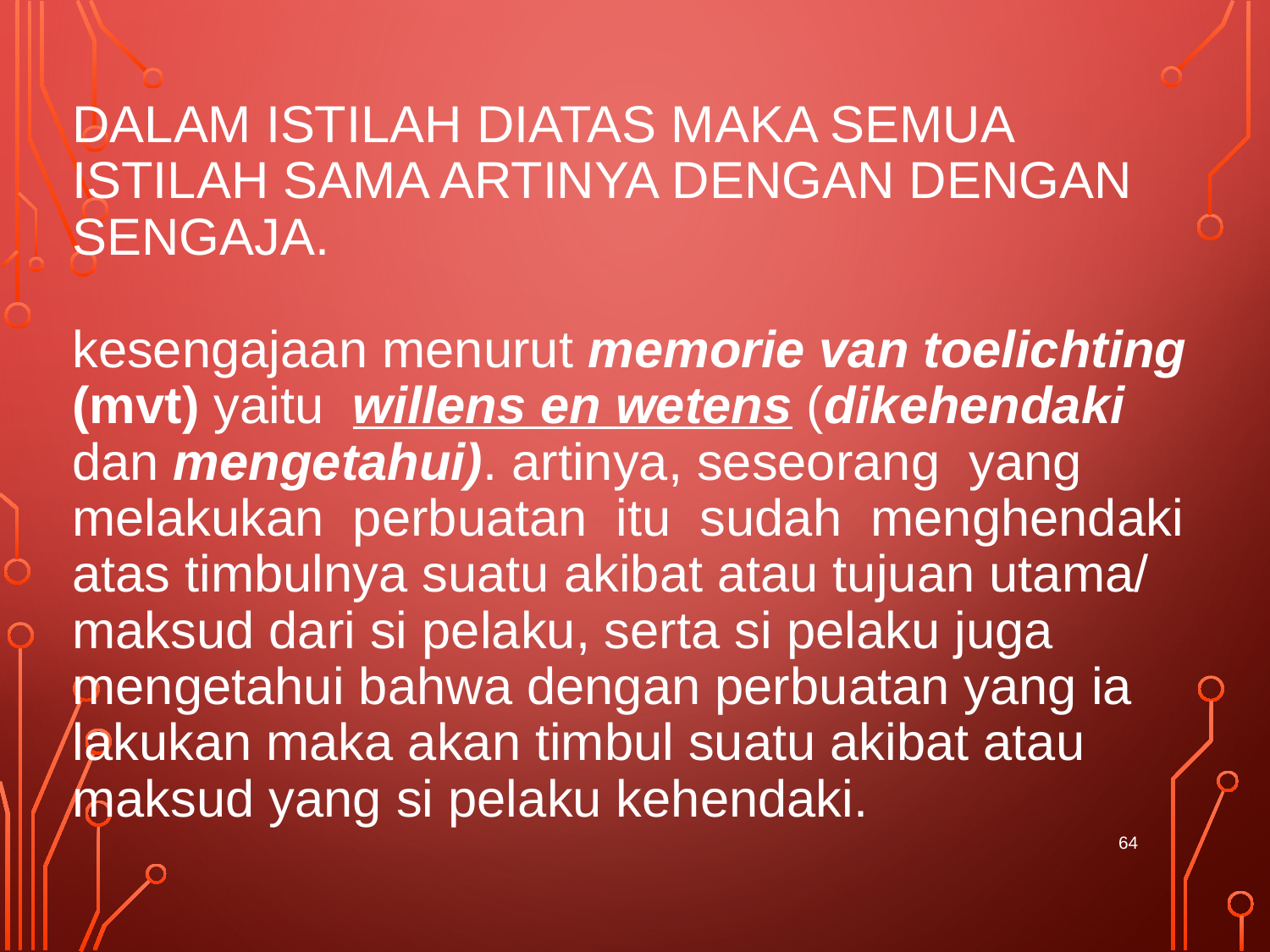

# Dalam istilah diatas maka semua istilah sama artinya dengan dengan sengaja.   kesengajaan menurut memorie van toelichting (mvt) yaitu  willens en wetens (dikehendaki dan mengetahui). artinya, seseorang  yang  melakukan  perbuatan  itu  sudah  menghendaki  atas timbulnya suatu akibat atau tujuan utama/ maksud dari si pelaku, serta si pelaku juga mengetahui bahwa dengan perbuatan yang ia lakukan maka akan timbul suatu akibat atau maksud yang si pelaku kehendaki.
64